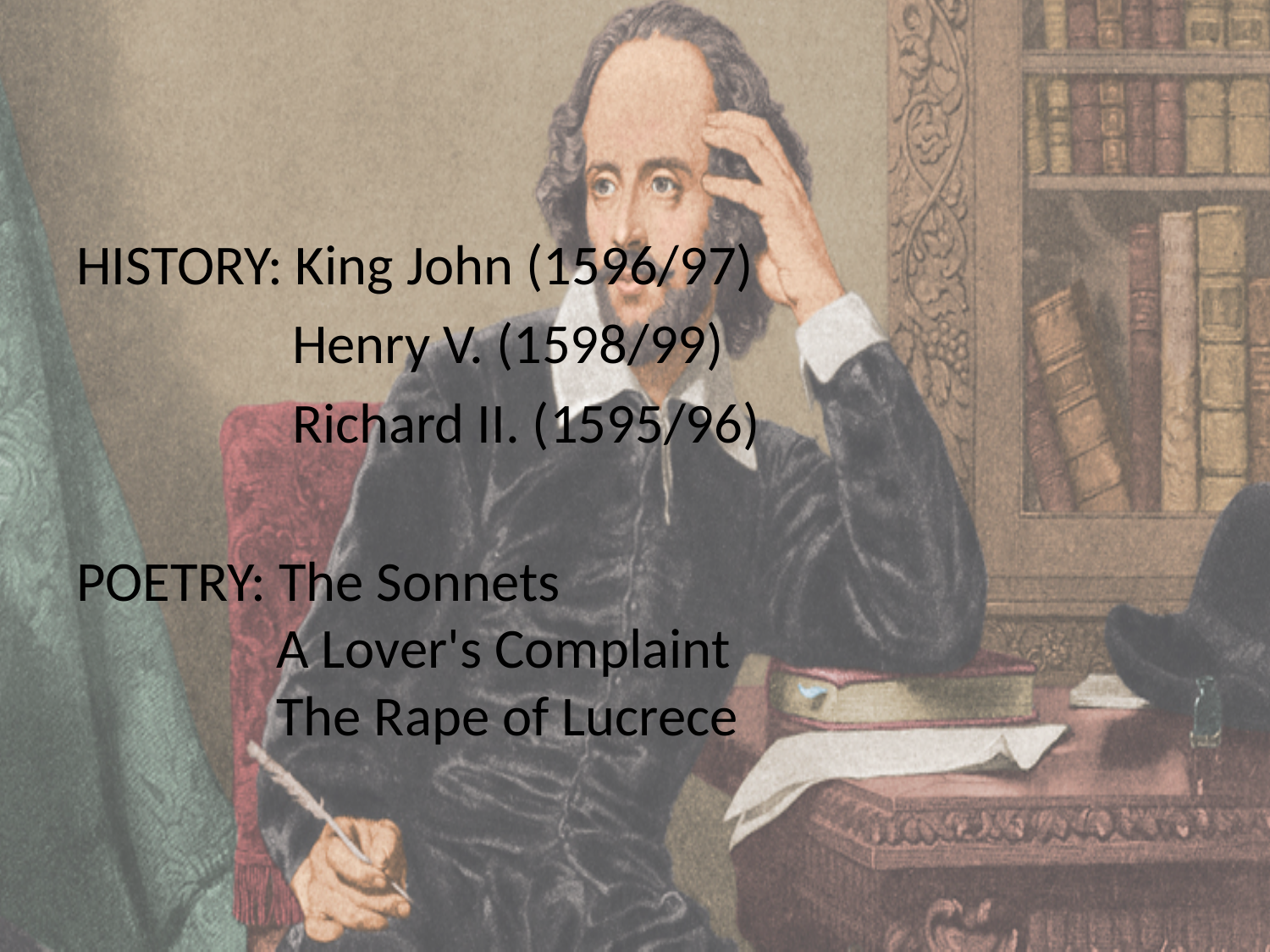

#
HISTORY: King John (1596/97)
                 Henry V. (1598/99)
                 Richard II. (1595/96)

POETRY: The Sonnets
            A Lover's Complaint
            The Rape of Lucrece